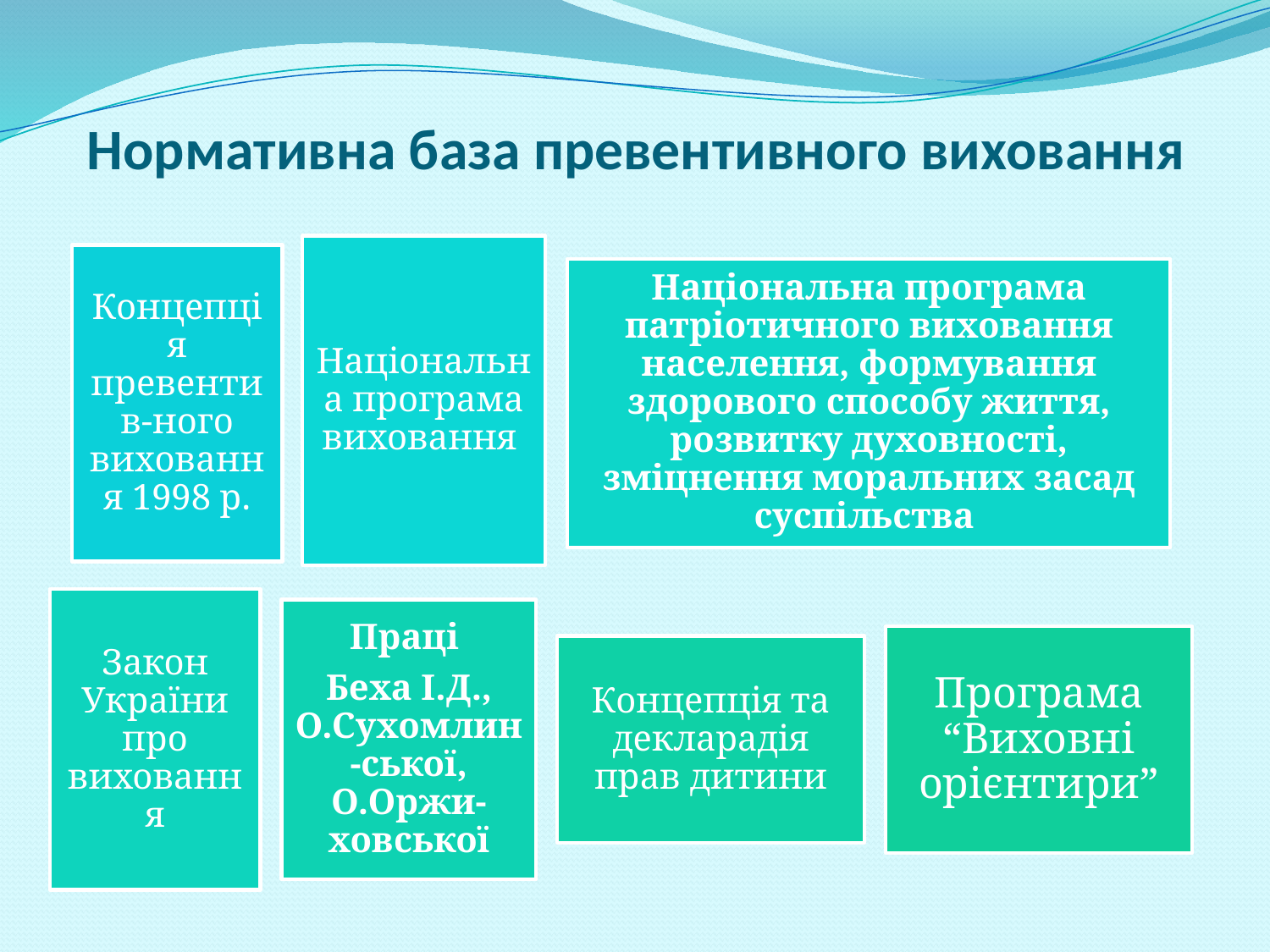

Нормативна база превентивного виховання
Концепція превентив-ного виховання 1998 р.
Національна програма виховання
Національна програма патріотичного виховання населення, формування здорового способу життя, розвитку духовності, зміцнення моральних засад суспільства
Закон України про виховання
Праці
Беха І.Д., О.Сухомлин-ської, О.Оржи-ховської
Концепція та декларадія прав дитини
Програма “Виховні орієнтири”